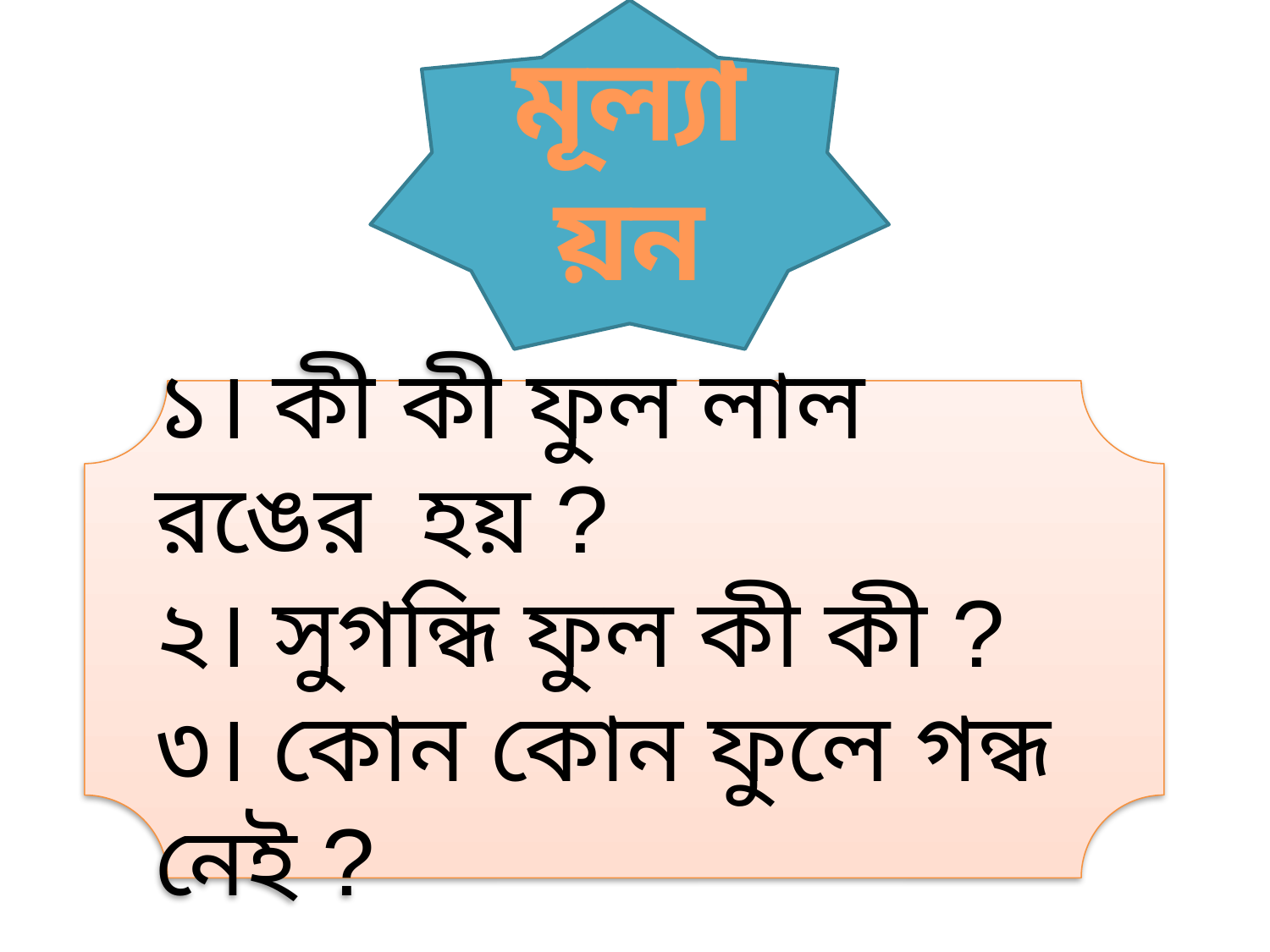

মূল্যায়ন
১। কী কী ফুল লাল রঙের  হয় ?
২। সুগন্ধি ফুল কী কী ?
৩। কোন কোন ফুলে গন্ধ নেই ?